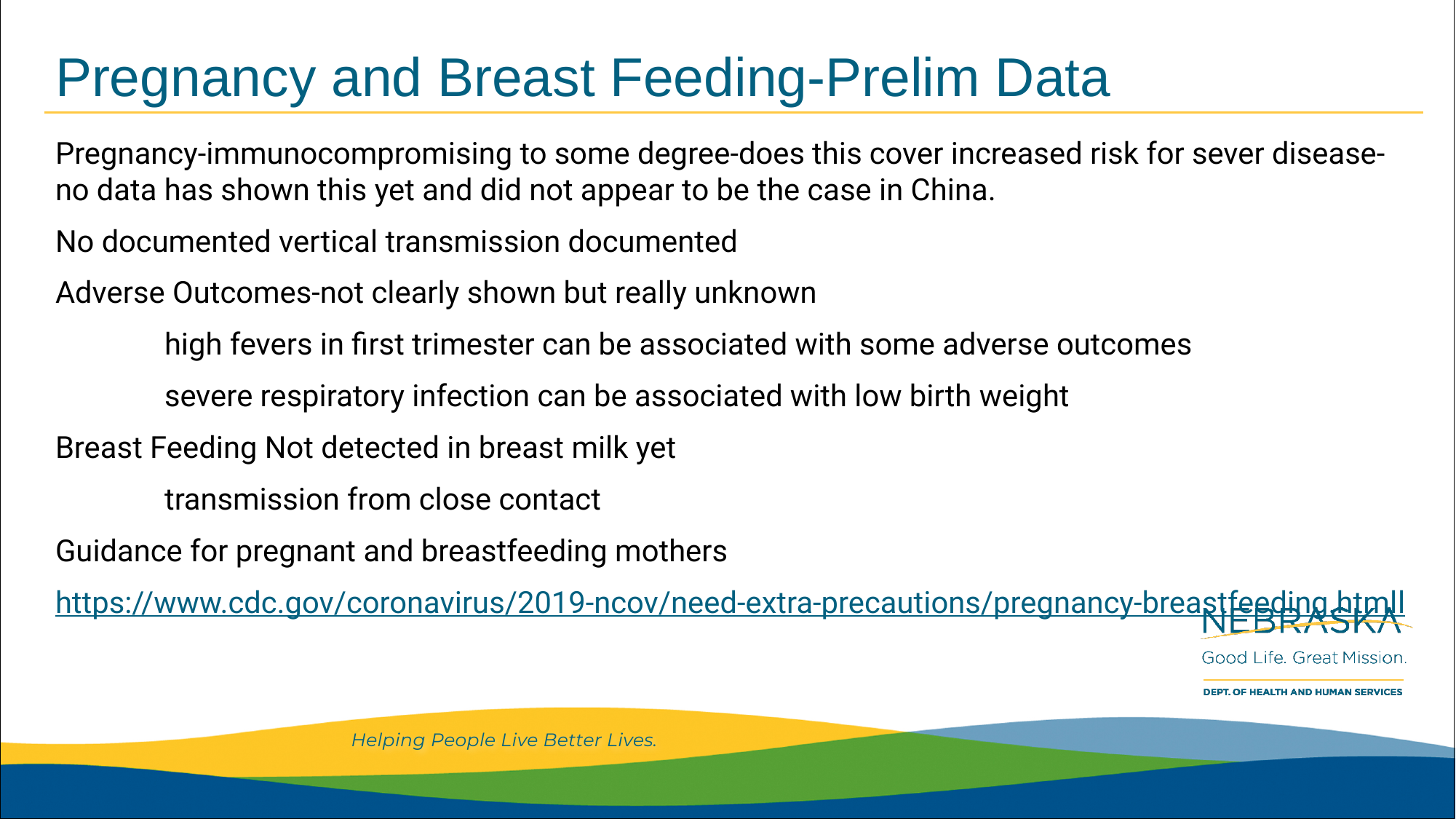

# Pregnancy and Breast Feeding-Prelim Data
Pregnancy-immunocompromising to some degree-does this cover increased risk for sever disease-no data has shown this yet and did not appear to be the case in China.
No documented vertical transmission documented
Adverse Outcomes-not clearly shown but really unknown
	high fevers in first trimester can be associated with some adverse outcomes
	severe respiratory infection can be associated with low birth weight
Breast Feeding Not detected in breast milk yet
	transmission from close contact
Guidance for pregnant and breastfeeding mothers
https://www.cdc.gov/coronavirus/2019-ncov/need-extra-precautions/pregnancy-breastfeeding.htmll